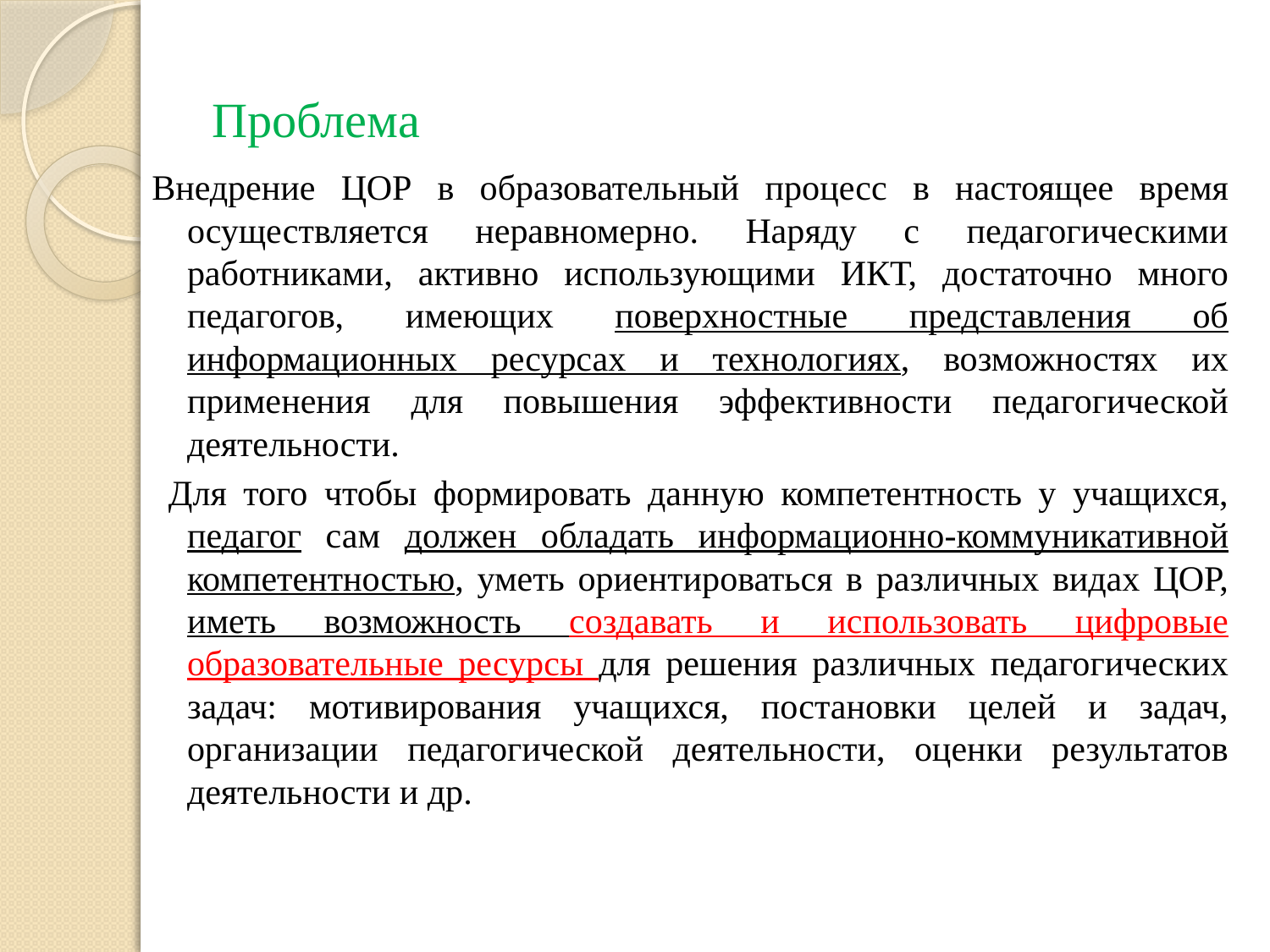

# Проблема
Внедрение ЦОР в образовательный процесс в настоящее время осуществляется неравномерно. Наряду с педагогическими работниками, активно использующими ИКТ, достаточно много педагогов, имеющих поверхностные представления об информационных ресурсах и технологиях, возможностях их применения для повышения эффективности педагогической деятельности.
 Для того чтобы формировать данную компетентность у учащихся, педагог сам должен обладать информационно-коммуникативной компетентностью, уметь ориентироваться в различных видах ЦОР, иметь возможность создавать и использовать цифровые образовательные ресурсы для решения различных педагогических задач: мотивирования учащихся, постановки целей и задач, организации педагогической деятельности, оценки результатов деятельности и др.